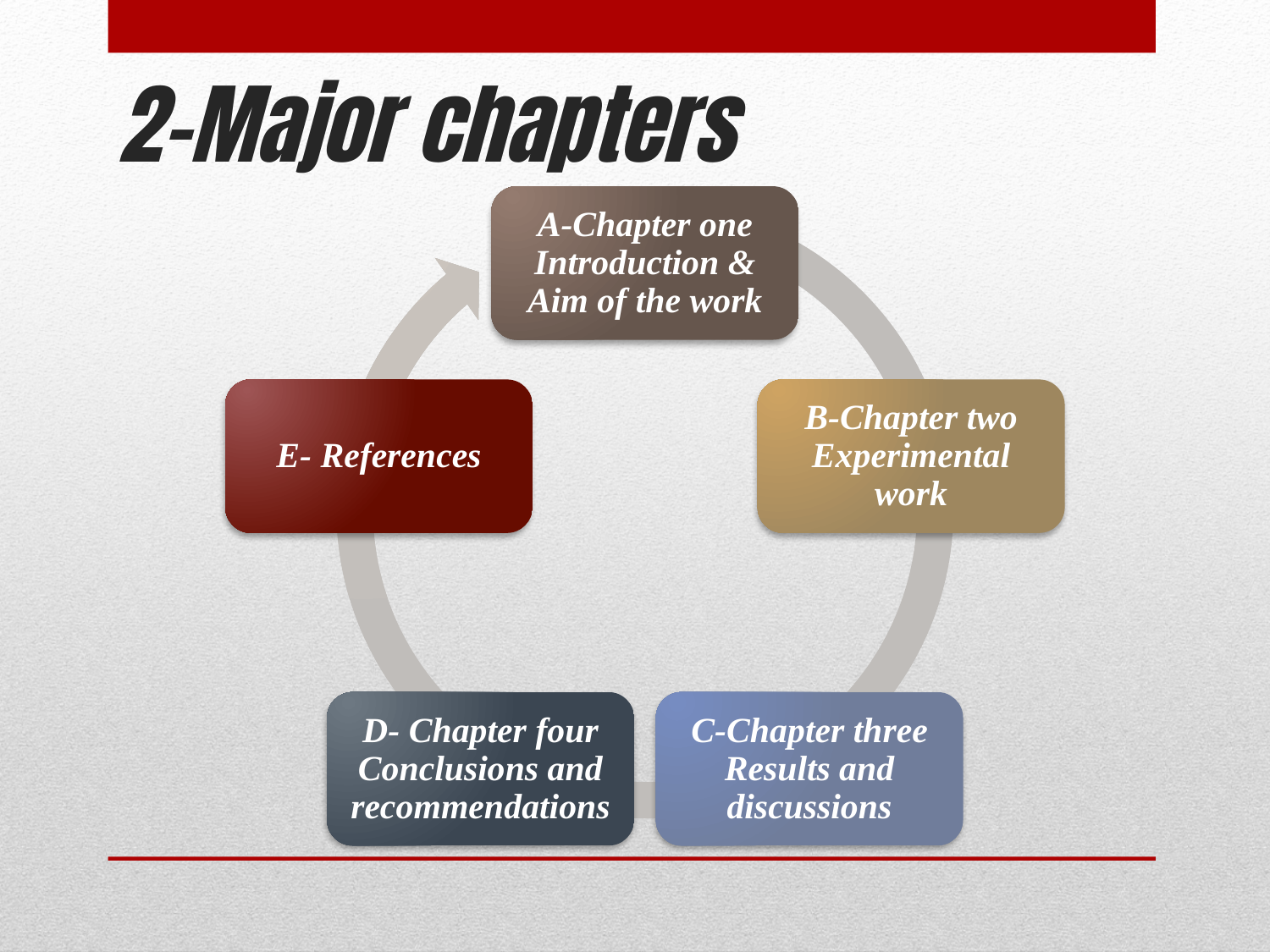

# 2-Major chapters

A-Chapter one Introduction & Aim of the work
E- References
B-Chapter two Experimental work
D- Chapter four Conclusions and recommendations
C-Chapter three Results and discussions